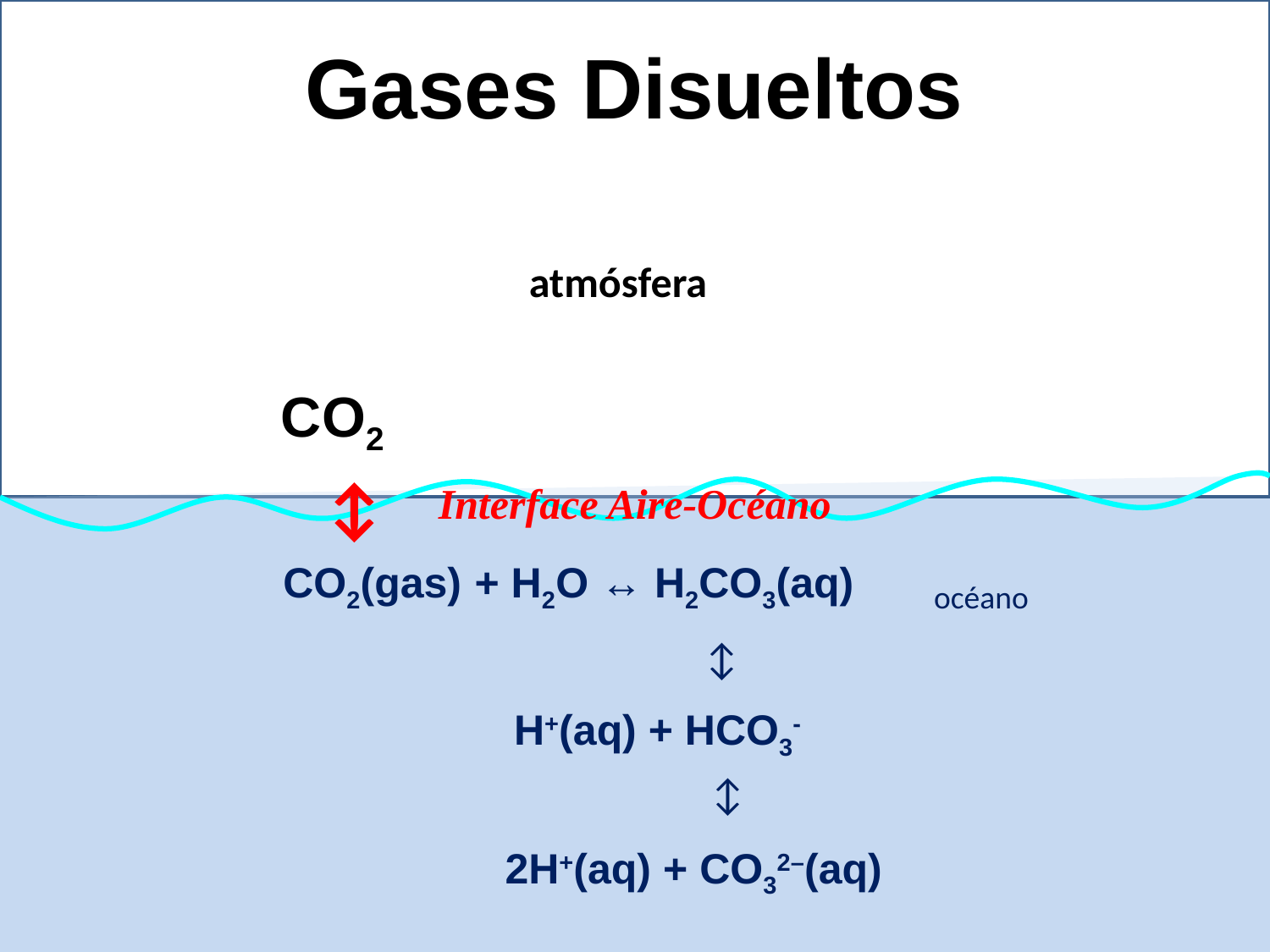

Gases Disueltos
atmósfera
CO2
↔
Interface Aire-Océano
CO2(gas)
+ H2O ↔ H2CO3(aq)
océano
↕
H+(aq) + HCO3-
↕
2H+(aq) + CO32–(aq)